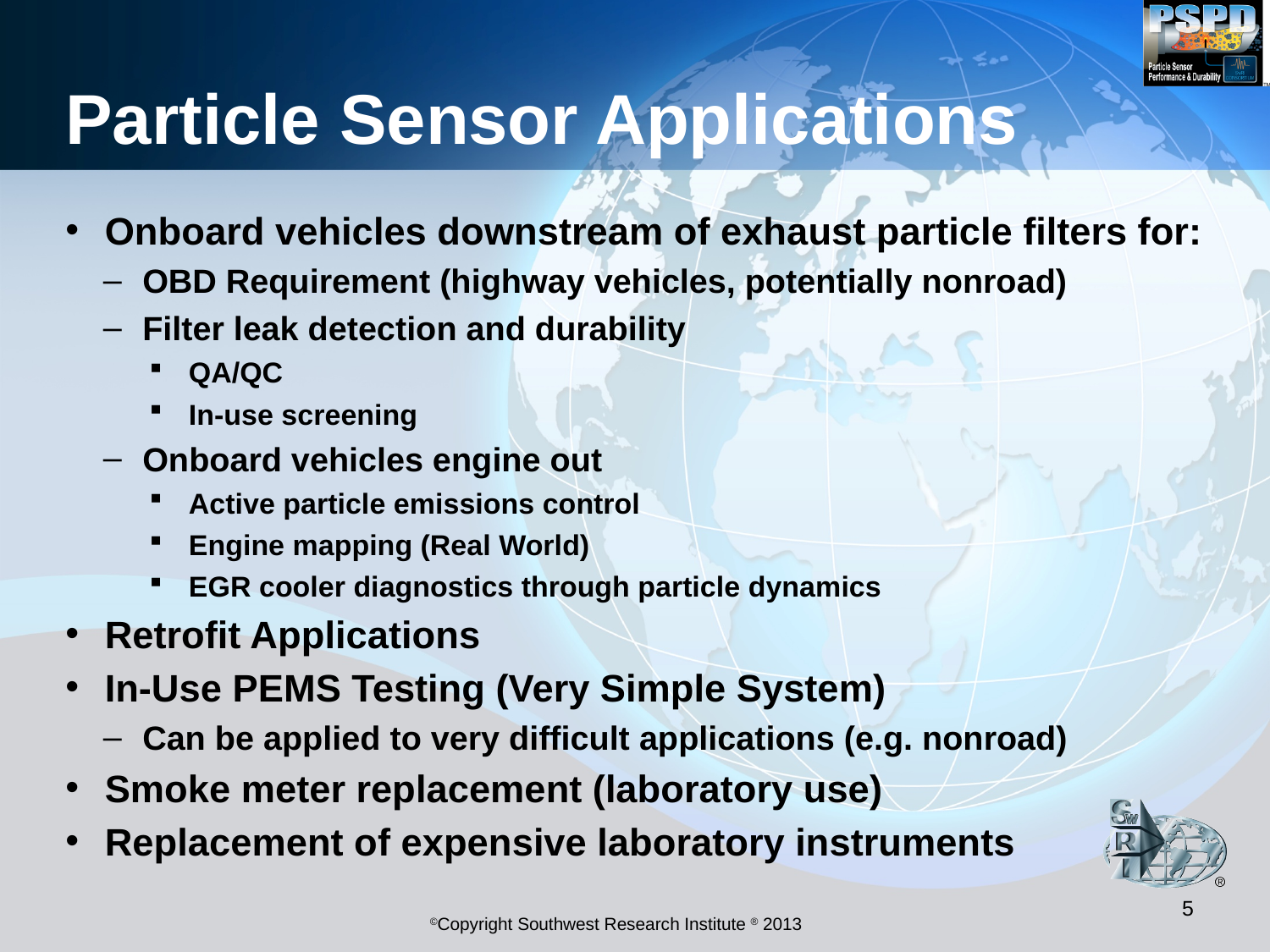

# Particle Sensor Applications
Onboard vehicles downstream of exhaust particle filters for:
OBD Requirement (highway vehicles, potentially nonroad)
Filter leak detection and durability
QA/QC
In-use screening
Onboard vehicles engine out
Active particle emissions control
Engine mapping (Real World)
EGR cooler diagnostics through particle dynamics
Retrofit Applications
In-Use PEMS Testing (Very Simple System)
Can be applied to very difficult applications (e.g. nonroad)
Smoke meter replacement (laboratory use)
Replacement of expensive laboratory instruments

5